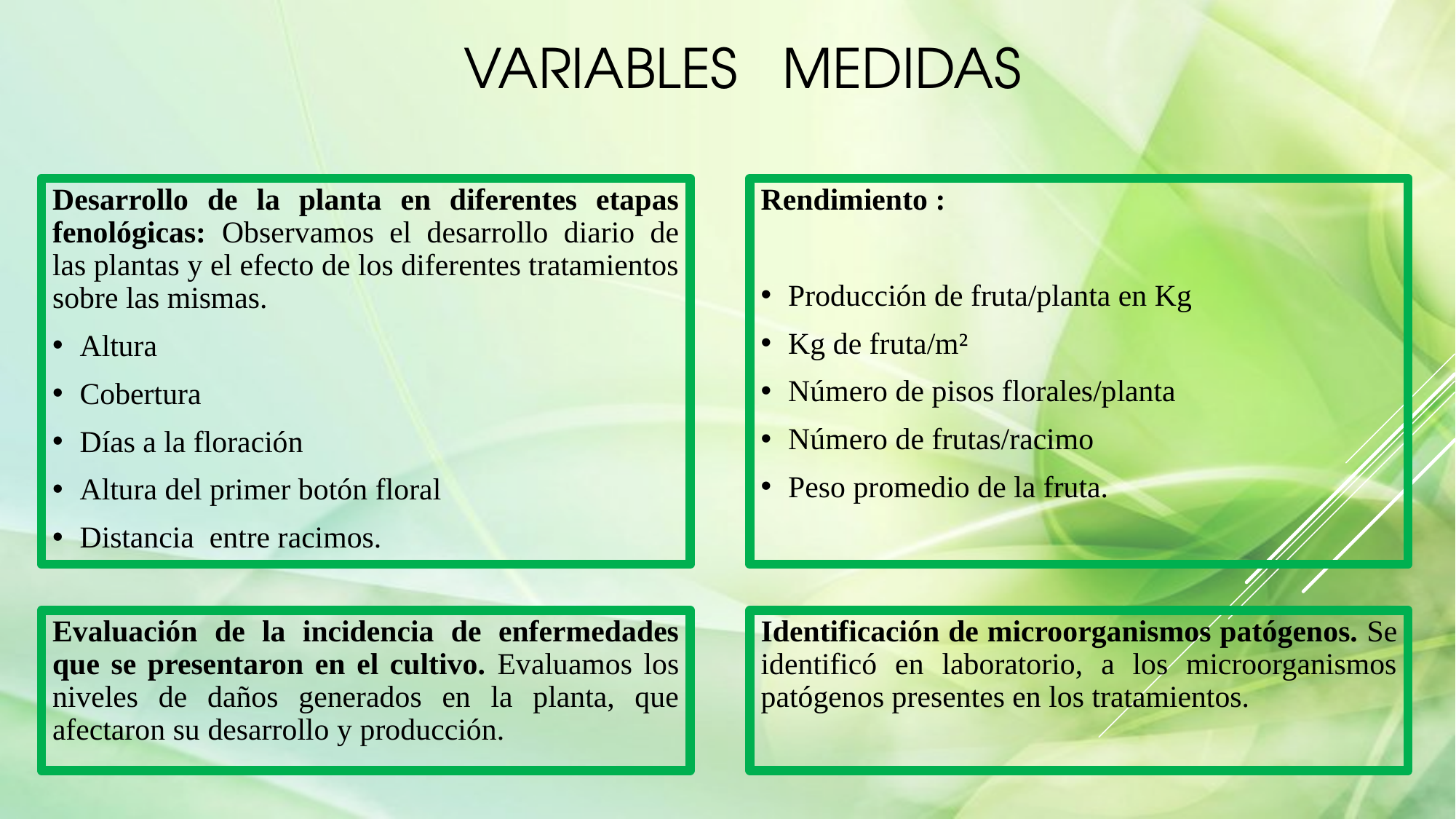

Variables   medidas
Rendimiento :

Producción de fruta/planta en Kg
Kg de fruta/m²
Número de pisos florales/planta
Número de frutas/racimo
Peso promedio de la fruta.
Desarrollo de la planta en diferentes etapas fenológicas: Observamos el desarrollo diario de las plantas y el efecto de los diferentes tratamientos sobre las mismas.
Altura
Cobertura
Días a la floración
Altura del primer botón floral
Distancia  entre racimos.
Evaluación de la incidencia de enfermedades que se presentaron en el cultivo. Evaluamos los niveles de daños generados en la planta, que afectaron su desarrollo y producción.

Identificación de microorganismos patógenos. Se identificó en laboratorio, a los microorganismos patógenos presentes en los tratamientos.